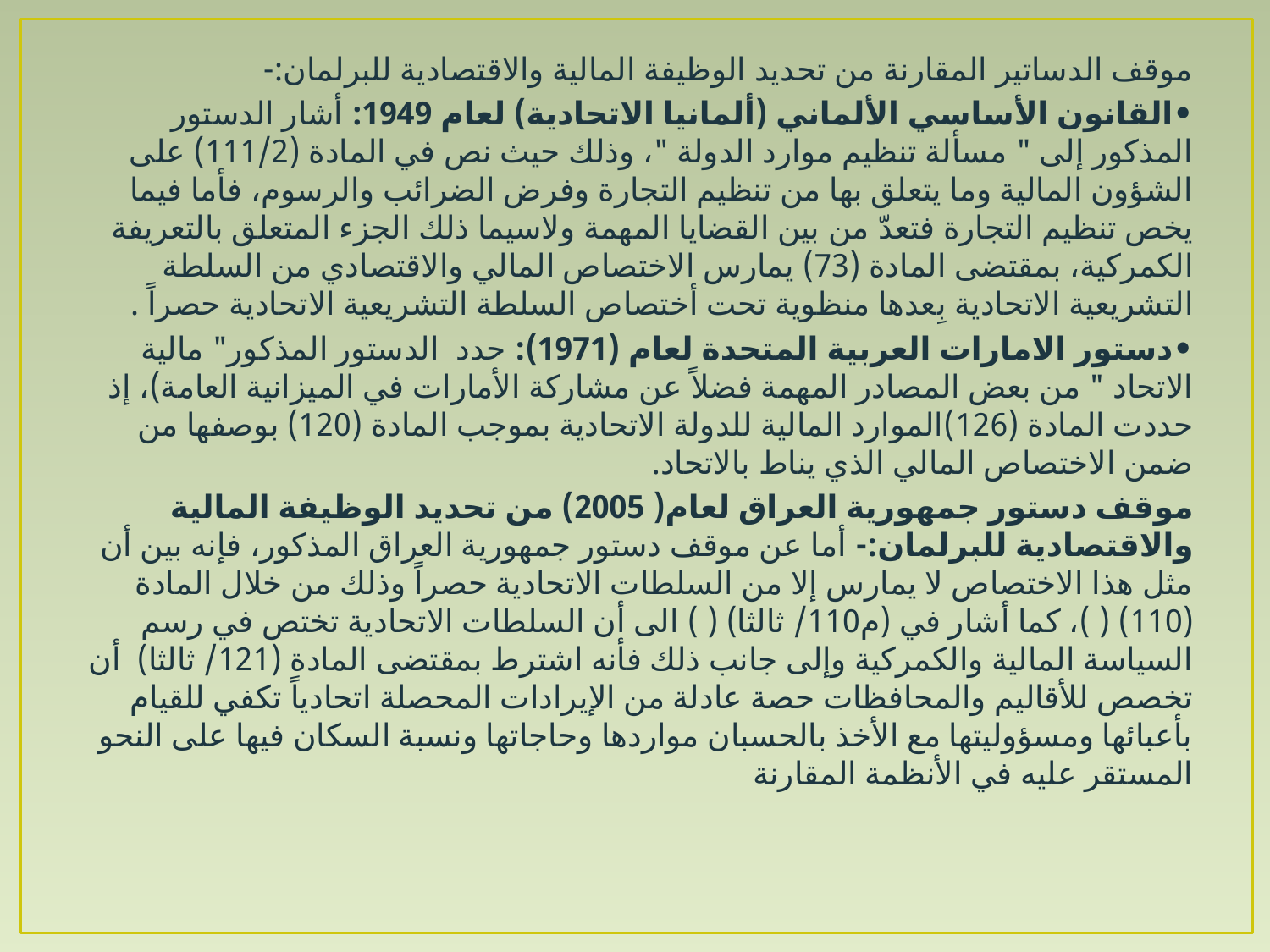

موقف الدساتير المقارنة من تحديد الوظيفة المالية والاقتصادية للبرلمان:-
•القانون الأساسي الألماني (ألمانيا الاتحادية) لعام 1949: أشار الدستور المذكور إلى " مسألة تنظيم موارد الدولة "، وذلك حيث نص في المادة (111/2) على الشؤون المالية وما يتعلق بها من تنظيم التجارة وفرض الضرائب والرسوم، فأما فيما يخص تنظيم التجارة فتعدّ من بين القضايا المهمة ولاسيما ذلك الجزء المتعلق بالتعريفة الكمركية، بمقتضى المادة (73) يمارس الاختصاص المالي والاقتصادي من السلطة التشريعية الاتحادية بِعدها منظوية تحت أختصاص السلطة التشريعية الاتحادية حصراً .
•دستور الامارات العربية المتحدة لعام (1971): حدد  الدستور المذكور" مالية الاتحاد " من بعض المصادر المهمة فضلاً عن مشاركة الأمارات في الميزانية العامة)، إذ حددت المادة (126)الموارد المالية للدولة الاتحادية بموجب المادة (120) بوصفها من ضمن الاختصاص المالي الذي يناط بالاتحاد.
موقف دستور جمهورية العراق لعام( 2005) من تحديد الوظيفة المالية والاقتصادية للبرلمان:- أما عن موقف دستور جمهورية العراق المذكور، فإنه بين أن مثل هذا الاختصاص لا يمارس إلا من السلطات الاتحادية حصراً وذلك من خلال المادة (110) ( )، كما أشار في (م110/ ثالثا) ( ) الى أن السلطات الاتحادية تختص في رسم السياسة المالية والكمركية وإلى جانب ذلك فأنه اشترط بمقتضى المادة (121/ ثالثا)  أن تخصص للأقاليم والمحافظات حصة عادلة من الإيرادات المحصلة اتحادياً تكفي للقيام بأعبائها ومسؤوليتها مع الأخذ بالحسبان مواردها وحاجاتها ونسبة السكان فيها على النحو المستقر عليه في الأنظمة المقارنة